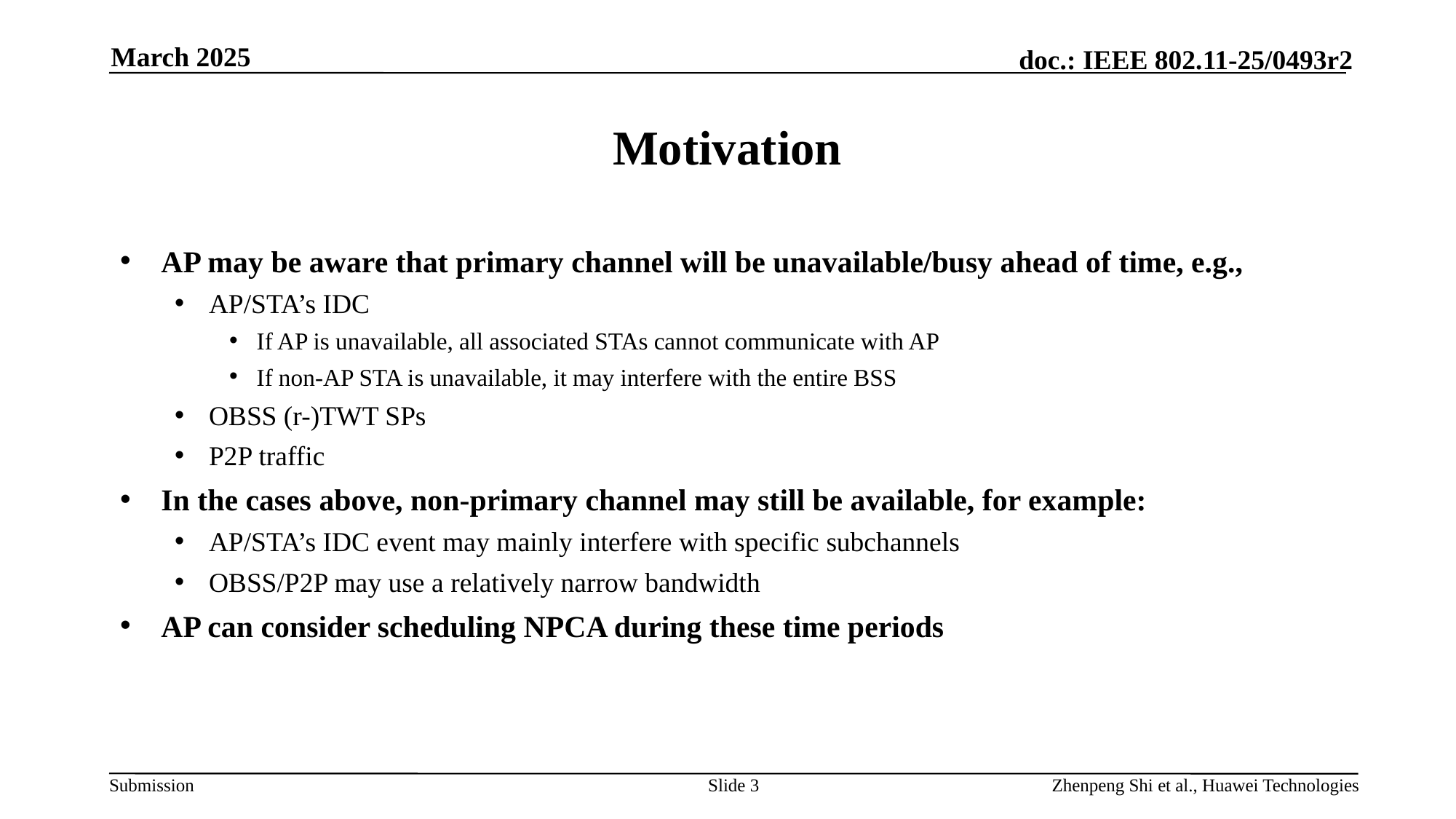

March 2025
# Motivation
AP may be aware that primary channel will be unavailable/busy ahead of time, e.g.,
AP/STA’s IDC
If AP is unavailable, all associated STAs cannot communicate with AP
If non-AP STA is unavailable, it may interfere with the entire BSS
OBSS (r-)TWT SPs
P2P traffic
In the cases above, non-primary channel may still be available, for example:
AP/STA’s IDC event may mainly interfere with specific subchannels
OBSS/P2P may use a relatively narrow bandwidth
AP can consider scheduling NPCA during these time periods

Slide 3
Zhenpeng Shi et al., Huawei Technologies